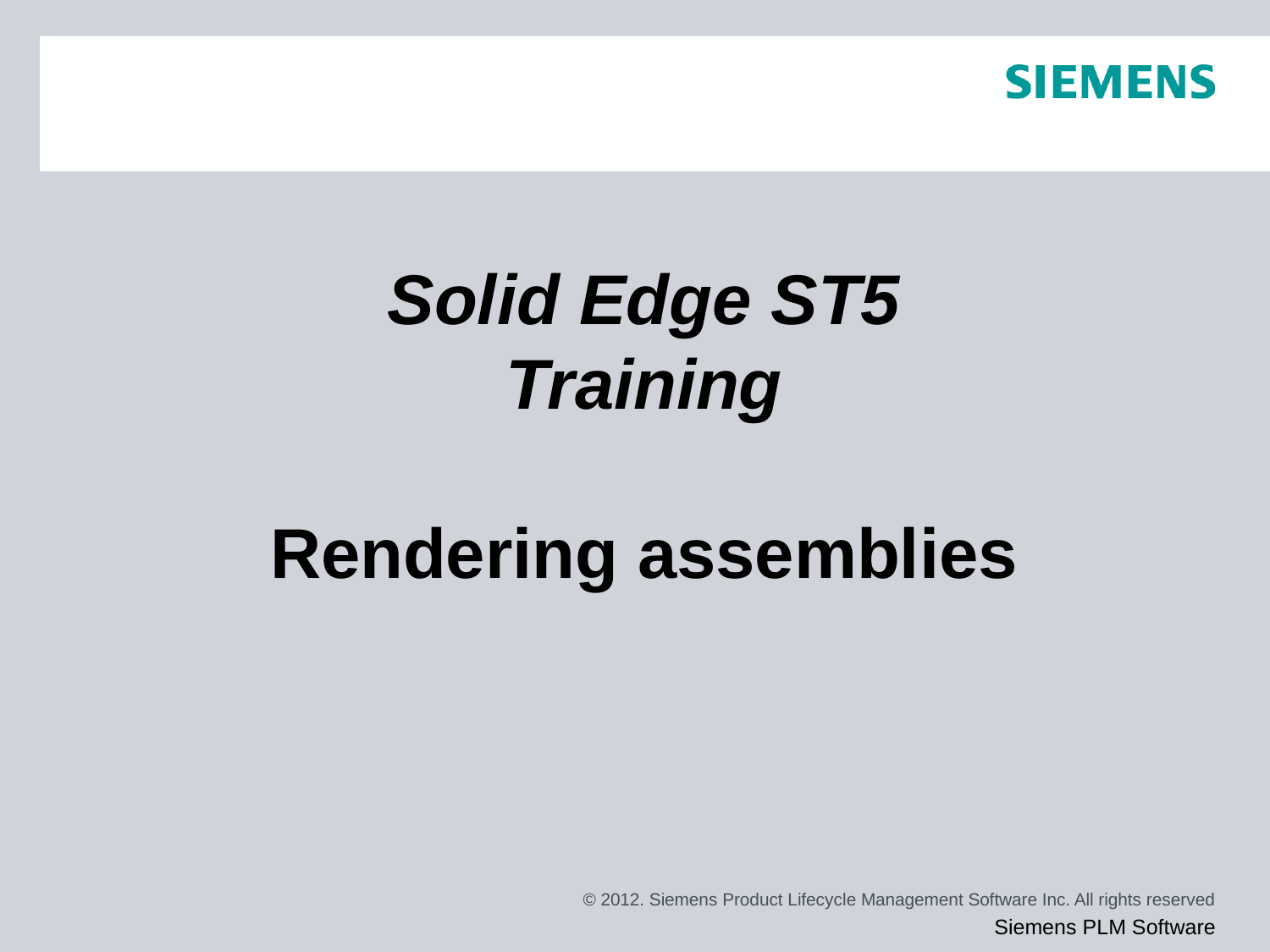

# Solid Edge ST5 Training Rendering assemblies